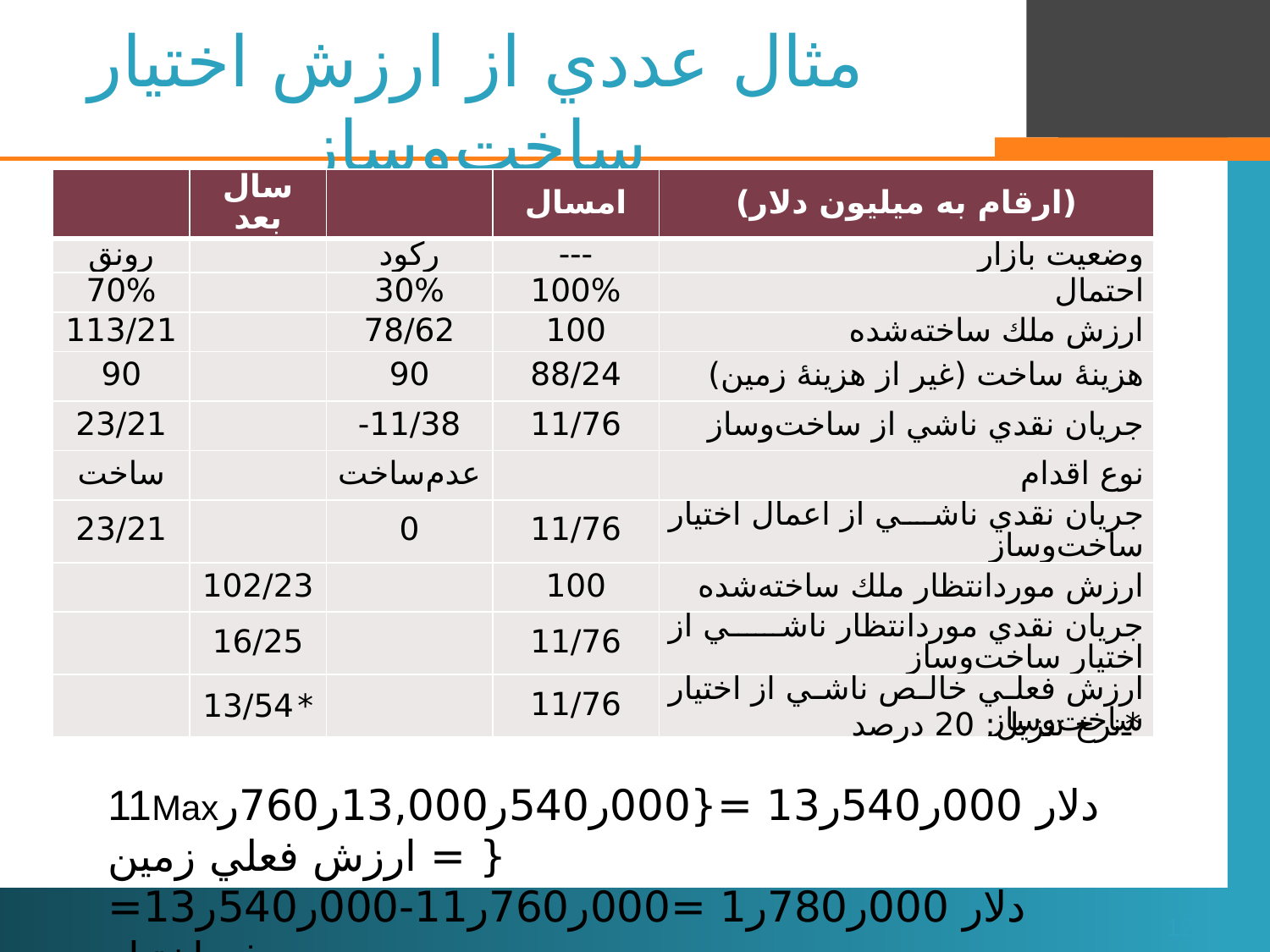

# مثال عددي از ارزش اختيار ساخت‌وساز
|  | سال بعد |  | امسال | (ارقام به ميليون دلار) |
| --- | --- | --- | --- | --- |
| رونق |  | ركود | --- | وضعيت بازار |
| 70% |  | 30% | 100% | احتمال |
| 113/21 |  | 78/62 | 100 | ارزش ملك ساخته‌شده |
| 90 |  | 90 | 88/24 | هزينۀ ساخت (غير از هزينۀ زمين) |
| 23/21 |  | 11/38- | 11/76 | جريان نقدي ناشي از ساخت‌وساز |
| ‌ساخت |  | عدم‌ساخت |  | نوع اقدام |
| 23/21 |  | 0 | 11/76 | جريان نقدي ناشي از اعمال اختيار ساخت‌وساز |
|  | 102/23 |  | 100 | ارزش موردانتظار ملك ساخته‌شده |
|  | 16/25 |  | 11/76 | جريان نقدي موردانتظار ناشي از اختيار ساخت‌وساز |
|  | \*13/54 |  | 11/76 | ارزش فعلي خالص ناشي از اختيار ساخت‌وساز |
*نرخ تنزیل: 20 درصد
دلار 000ر540ر13 ={000ر540ر13,000ر760ر11Max { = ارزش فعلي زمين
   دلار 000ر780ر1 =000ر760ر11-000ر540ر13= صرف اختيار
12